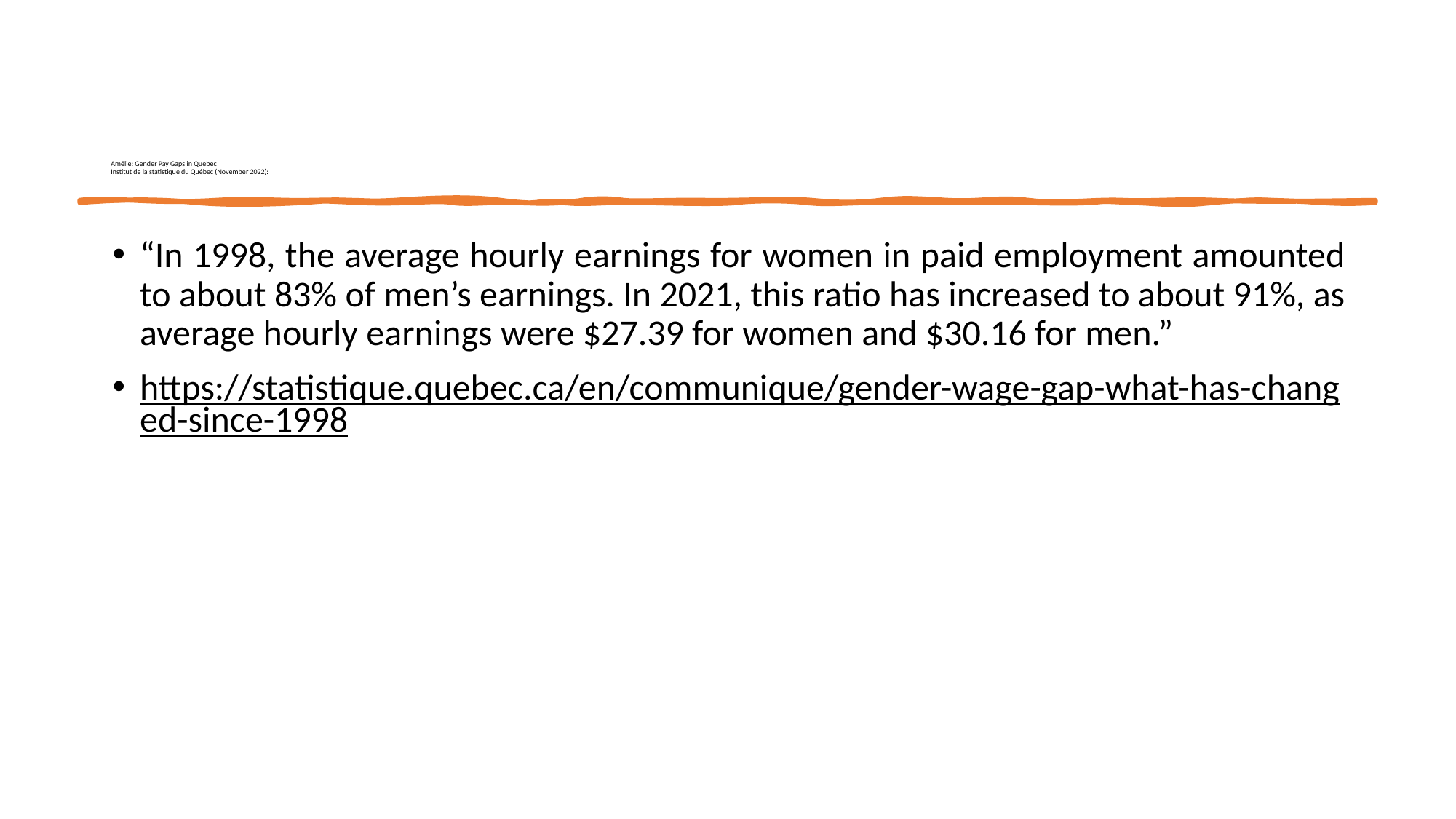

# Amélie: Gender Pay Gaps in Quebec Institut de la statistique du Québec (November 2022):

“In 1998, the average hourly earnings for women in paid employment amounted to about 83% of men’s earnings. In 2021, this ratio has increased to about 91%, as average hourly earnings were $27.39 for women and $30.16 for men.”
https://statistique.quebec.ca/en/communique/gender-wage-gap-what-has-changed-since-1998